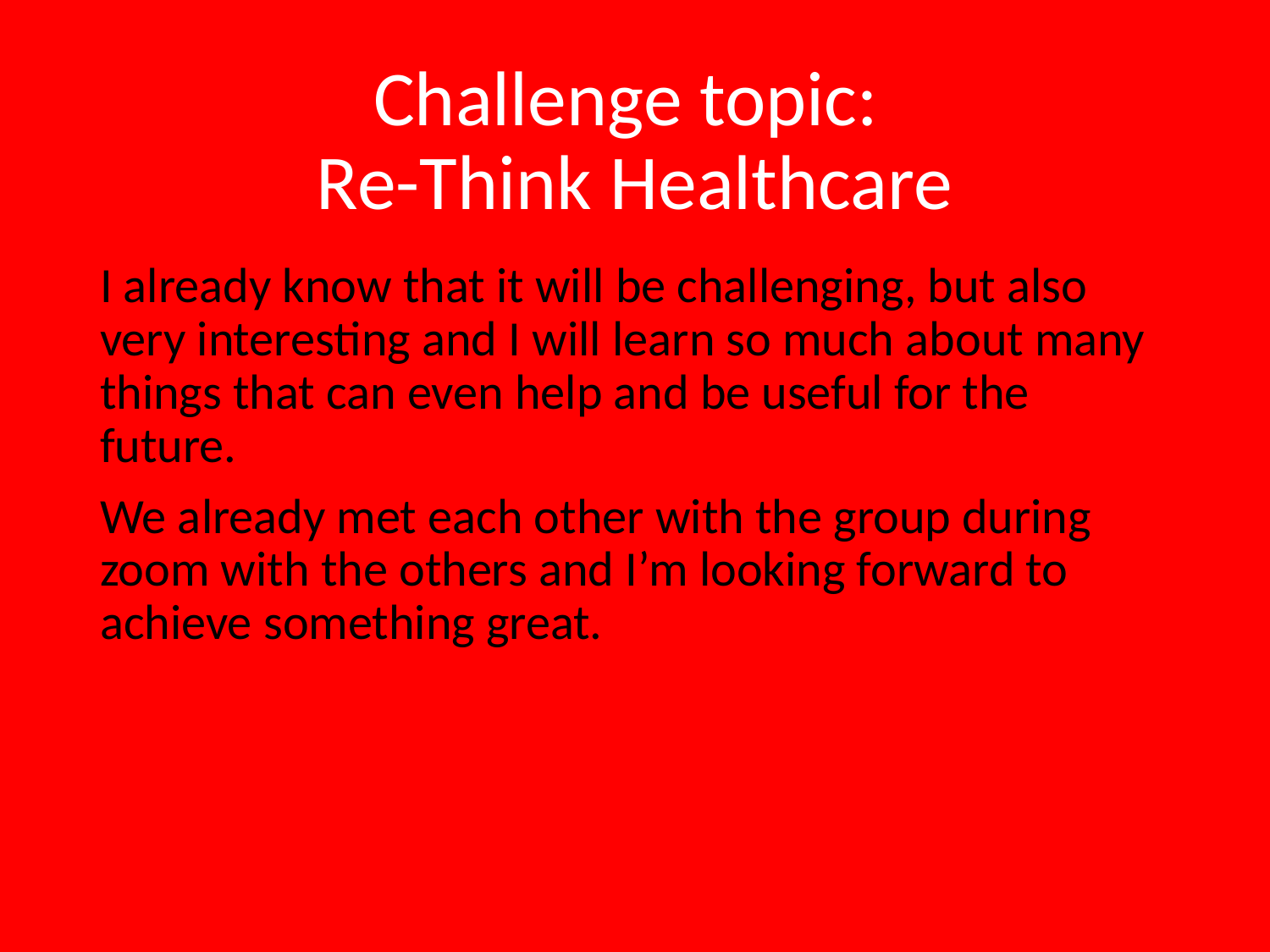

# Challenge topic: Re-Think Healthcare
I already know that it will be challenging, but also very interesting and I will learn so much about many things that can even help and be useful for the future.
We already met each other with the group during zoom with the others and I’m looking forward to achieve something great.